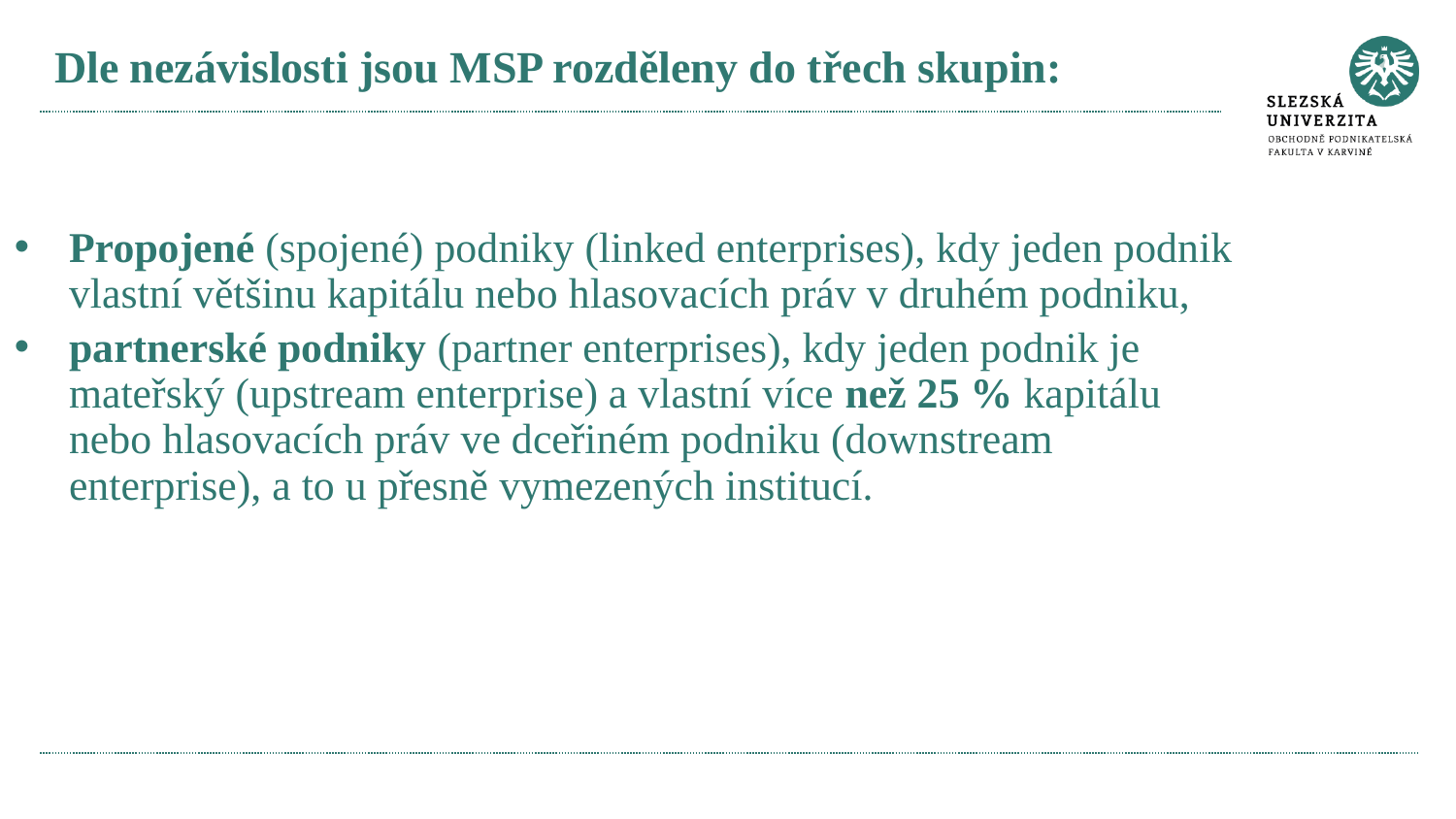

# Dle nezávislosti jsou MSP rozděleny do třech skupin:
Propojené (spojené) podniky (linked enterprises), kdy jeden podnik vlastní většinu kapitálu nebo hlasovacích práv v druhém podniku,
partnerské podniky (partner enterprises), kdy jeden podnik je mateřský (upstream enterprise) a vlastní více než 25 % kapitálu nebo hlasovacích práv ve dceřiném podniku (downstream enterprise), a to u přesně vymezených institucí.